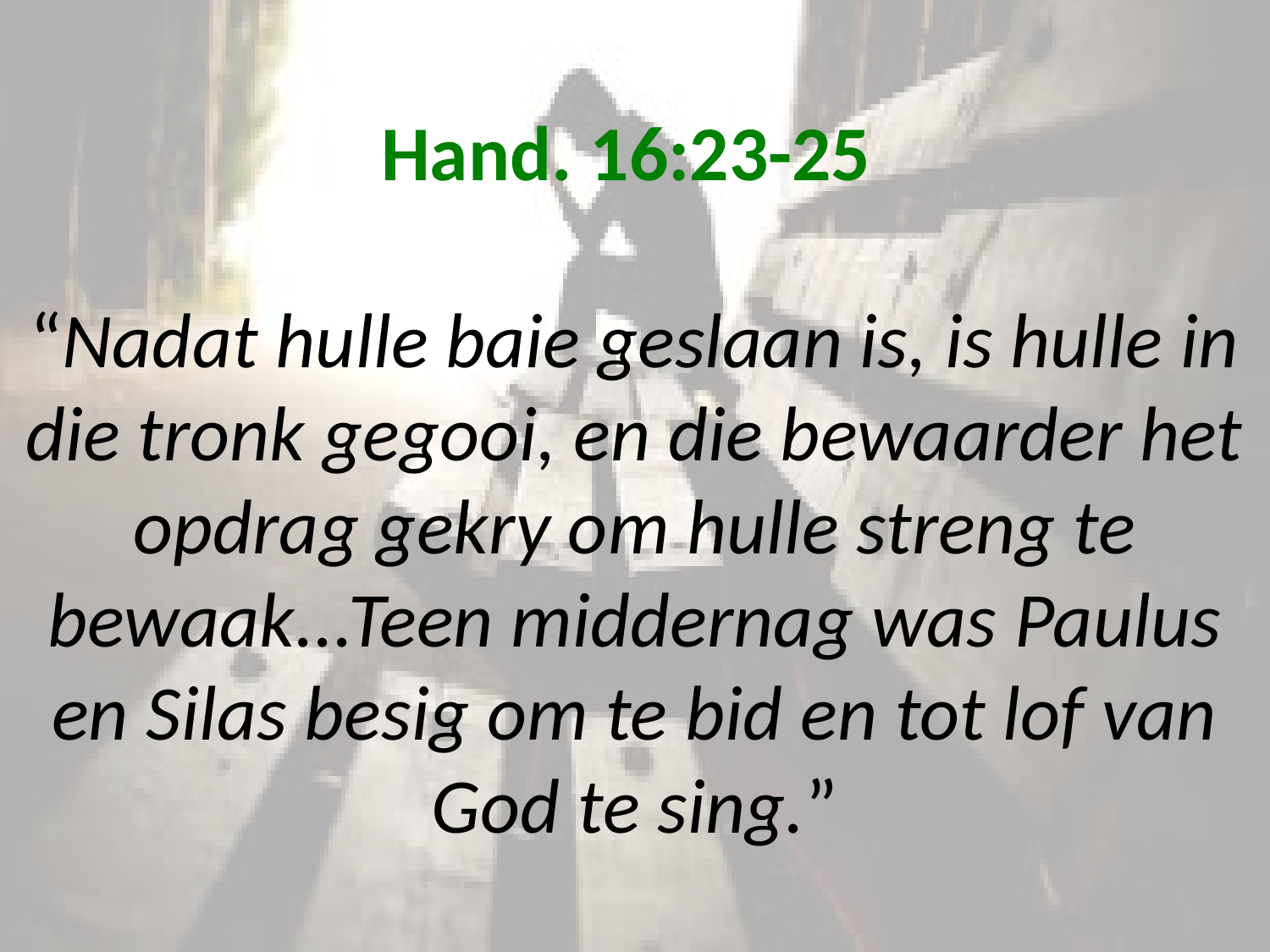

# Hand. 16:23-25 “Nadat hulle baie geslaan is, is hulle in die tronk gegooi, en die bewaarder het opdrag gekry om hulle streng te bewaak...Teen middernag was Paulus en Silas besig om te bid en tot lof van God te sing.”